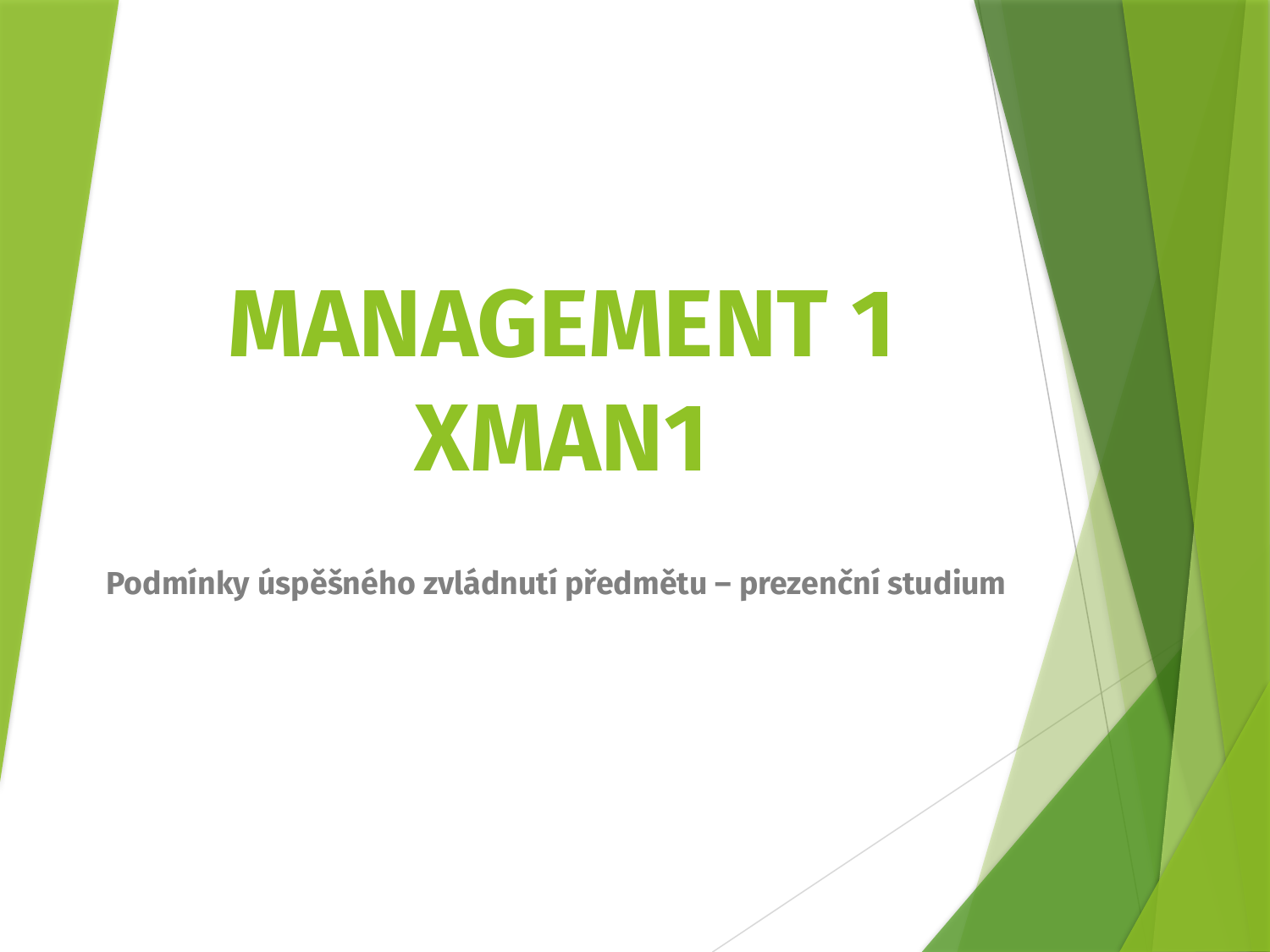

# MANAGEMENT 1 XMAN1
Podmínky úspěšného zvládnutí předmětu – prezenční studium